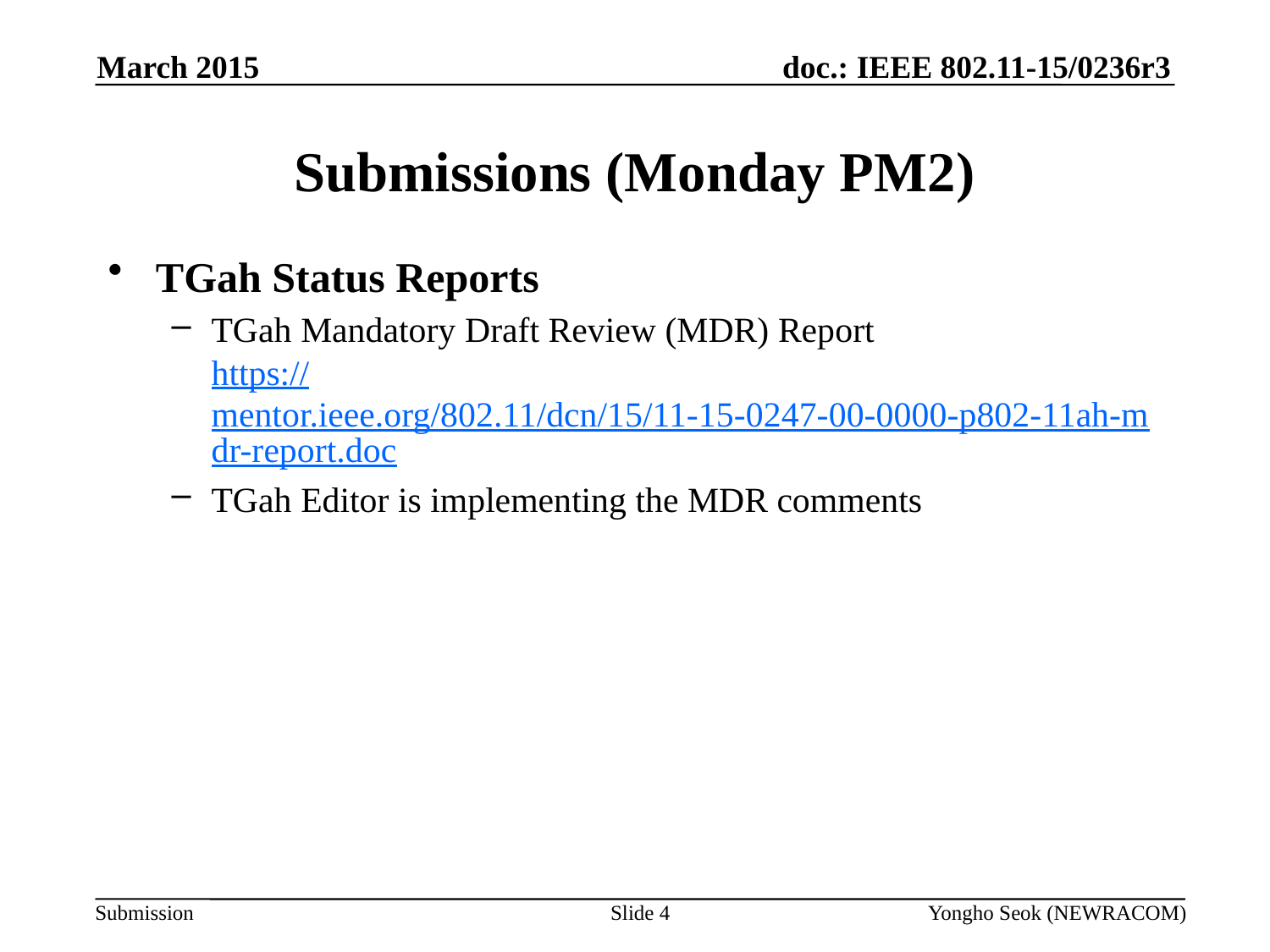

March 2015
# Submissions (Monday PM2)
TGah Status Reports
TGah Mandatory Draft Review (MDR) Report
https://mentor.ieee.org/802.11/dcn/15/11-15-0247-00-0000-p802-11ah-mdr-report.doc
TGah Editor is implementing the MDR comments

Slide 4
Yongho Seok (NEWRACOM)